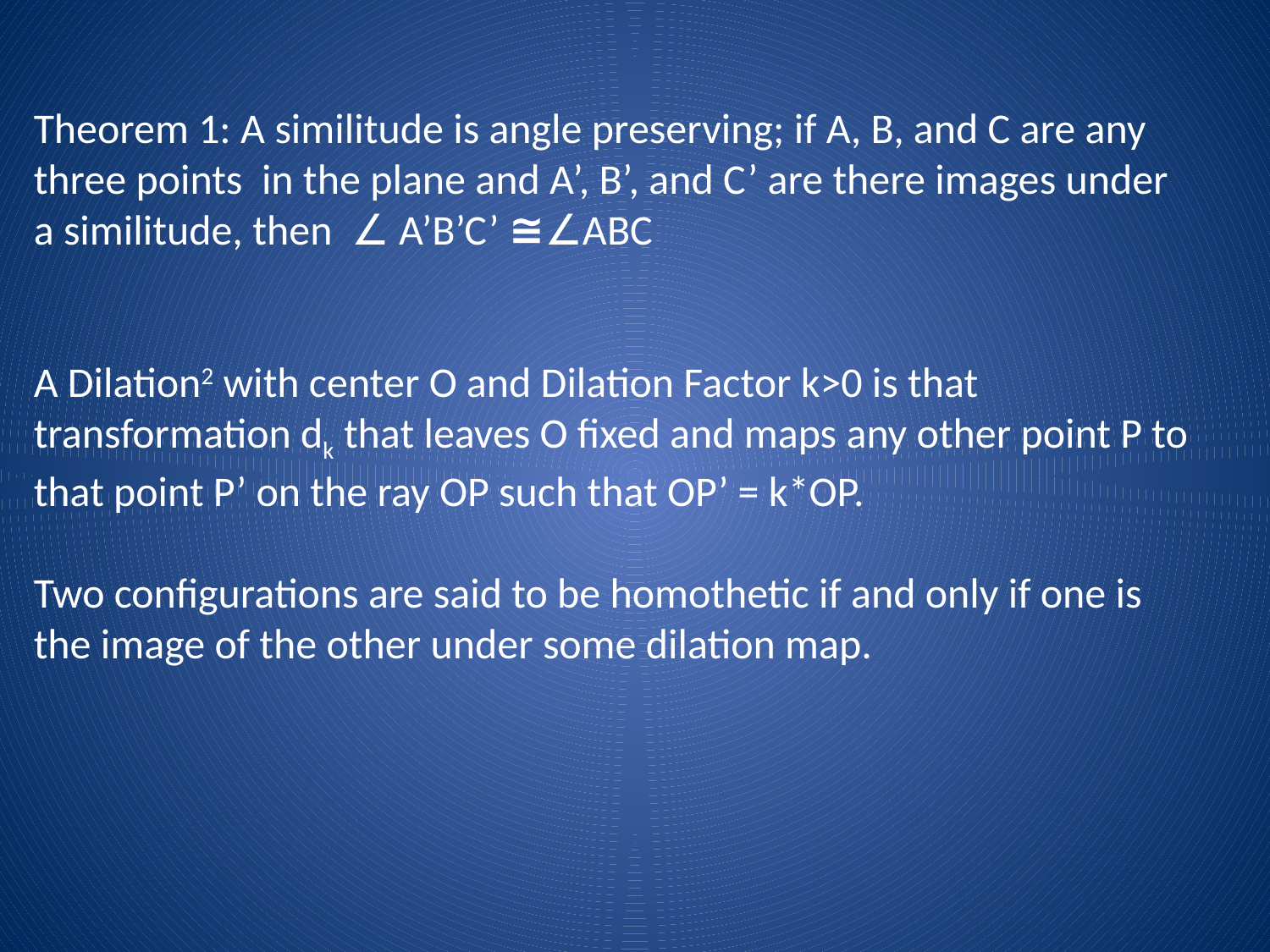

Theorem 1: A similitude is angle preserving; if A, B, and C are any three points  in the plane and A’, B’, and C’ are there images under a similitude, then  ∠ A’B’C’ ≅∠ABC

A Dilation2 with center O and Dilation Factor k>0 is that transformation dk that leaves O fixed and maps any other point P to that point P’ on the ray OP such that OP’ = k*OP.

Two configurations are said to be homothetic if and only if one is the image of the other under some dilation map.